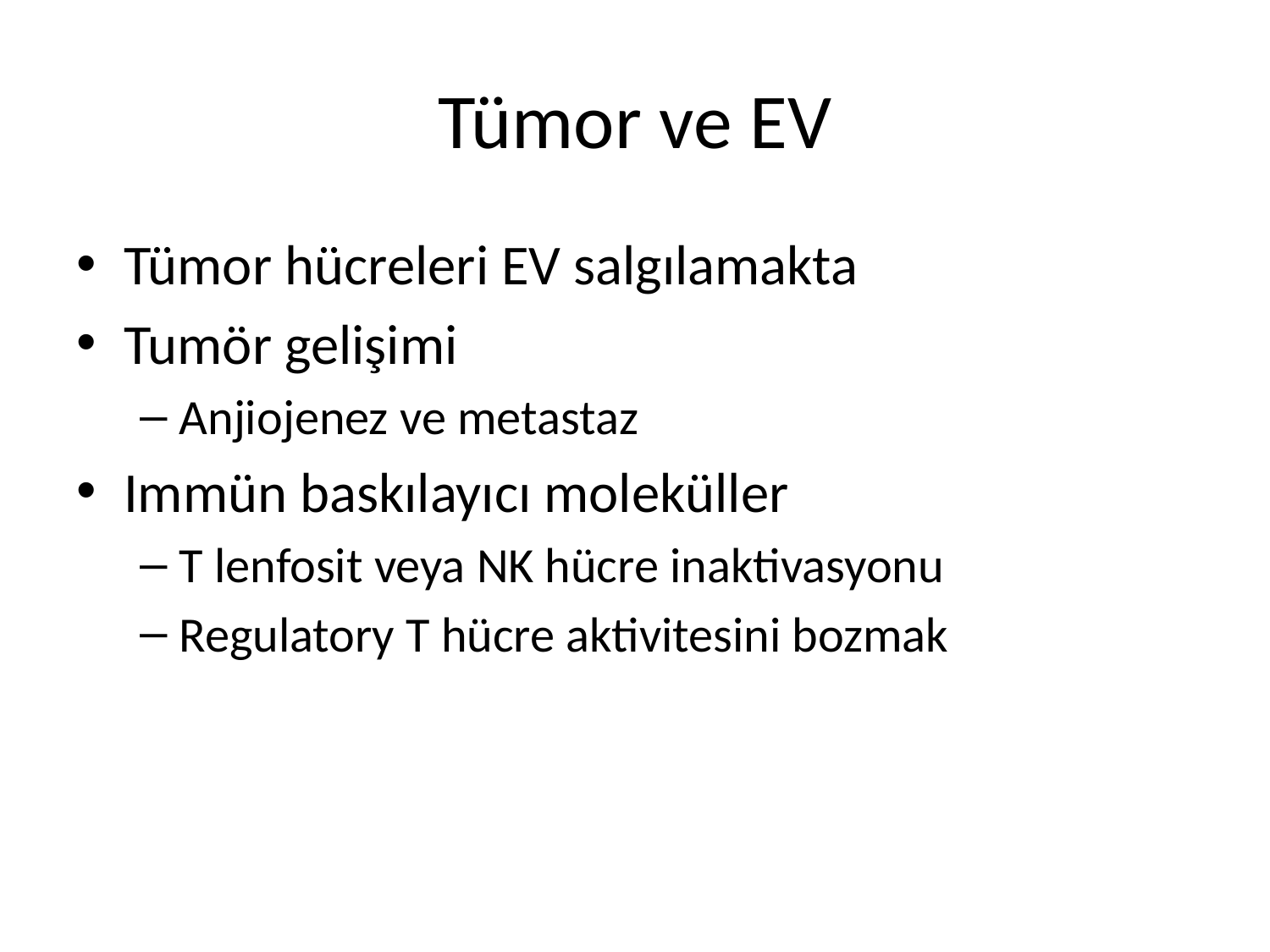

# Tümor ve EV
Tümor hücreleri EV salgılamakta
Tumör gelişimi
Anjiojenez ve metastaz
Immün baskılayıcı moleküller
T lenfosit veya NK hücre inaktivasyonu
Regulatory T hücre aktivitesini bozmak